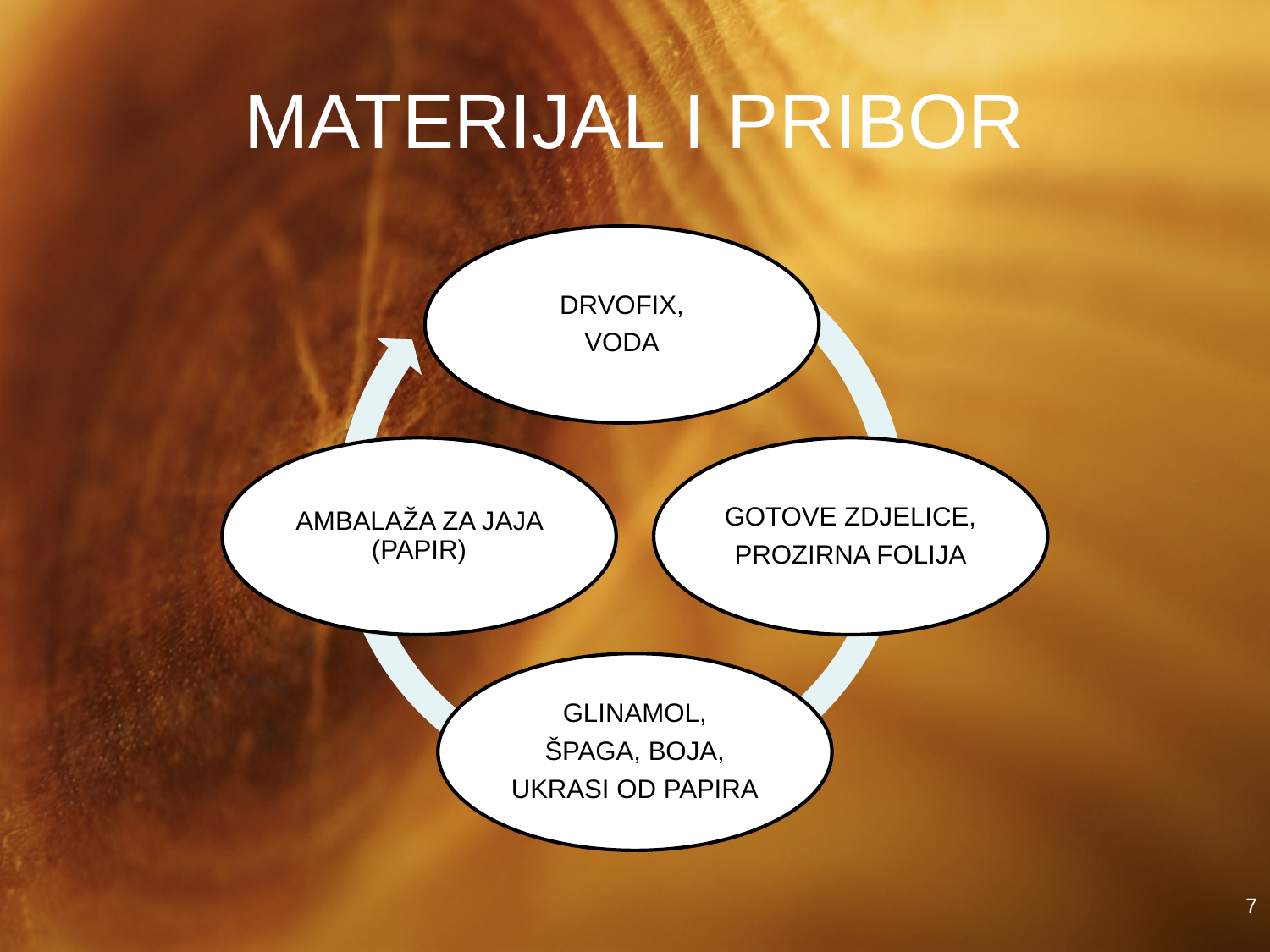

# MATERIJAL I PRIBOR
DRVOFIX,
VODA
GOTOVE ZDJELICE,
PROZIRNA FOLIJA
GLINAMOL,
ŠPAGA, BOJA,
UKRASI OD PAPIRA
AMBALAŽA ZA JAJA (PAPIR)

7